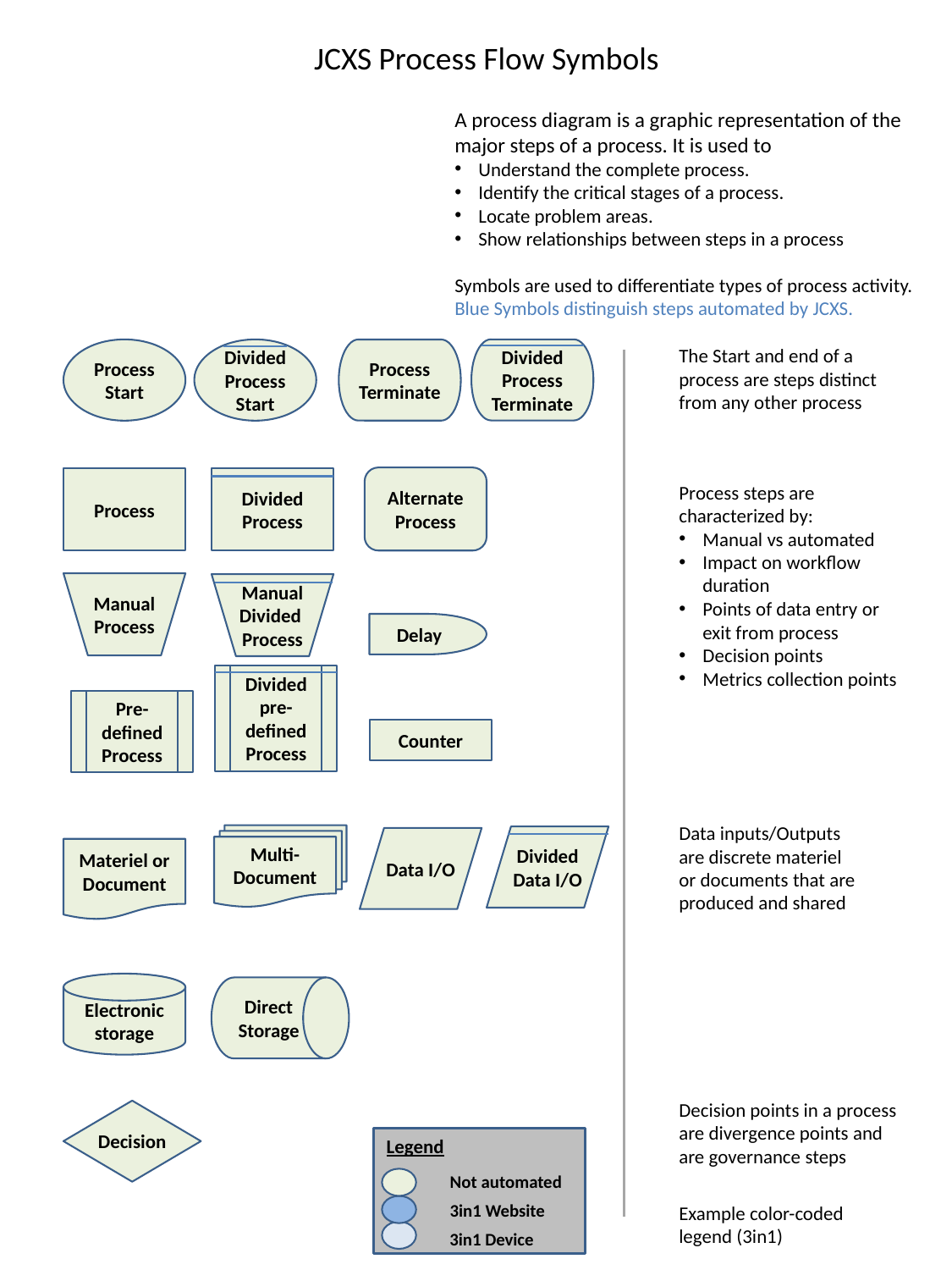

JCXS Process Flow Symbols
A process diagram is a graphic representation of the major steps of a process. It is used to
Understand the complete process.
Identify the critical stages of a process.
Locate problem areas.
Show relationships between steps in a process
Symbols are used to differentiate types of process activity.
Blue Symbols distinguish steps automated by JCXS.
The Start and end of a process are steps distinct from any other process
Process Start
Divided Process Start
Divided Process Terminate
Process Terminate
Alternate Process
Divided Process
Process
Process steps are characterized by:
Manual vs automated
Impact on workflow duration
Points of data entry or exit from process
Decision points
Metrics collection points
Manual Process
Manual Divided  Process
Delay
Divided pre-defined Process
Pre-defined Process
Counter
Data inputs/Outputs are discrete materiel  or documents that are produced and shared
Physical Document
Physical Document
Multi- Document
Divided Data I/O
Data I/O
Materiel or Document
Electronic storage
Direct Storage
Decision points in a process are divergence points and are governance steps
Decision

Legend
Not automated

3in1 Website

3in1 Device
Example color-coded legend (3in1)